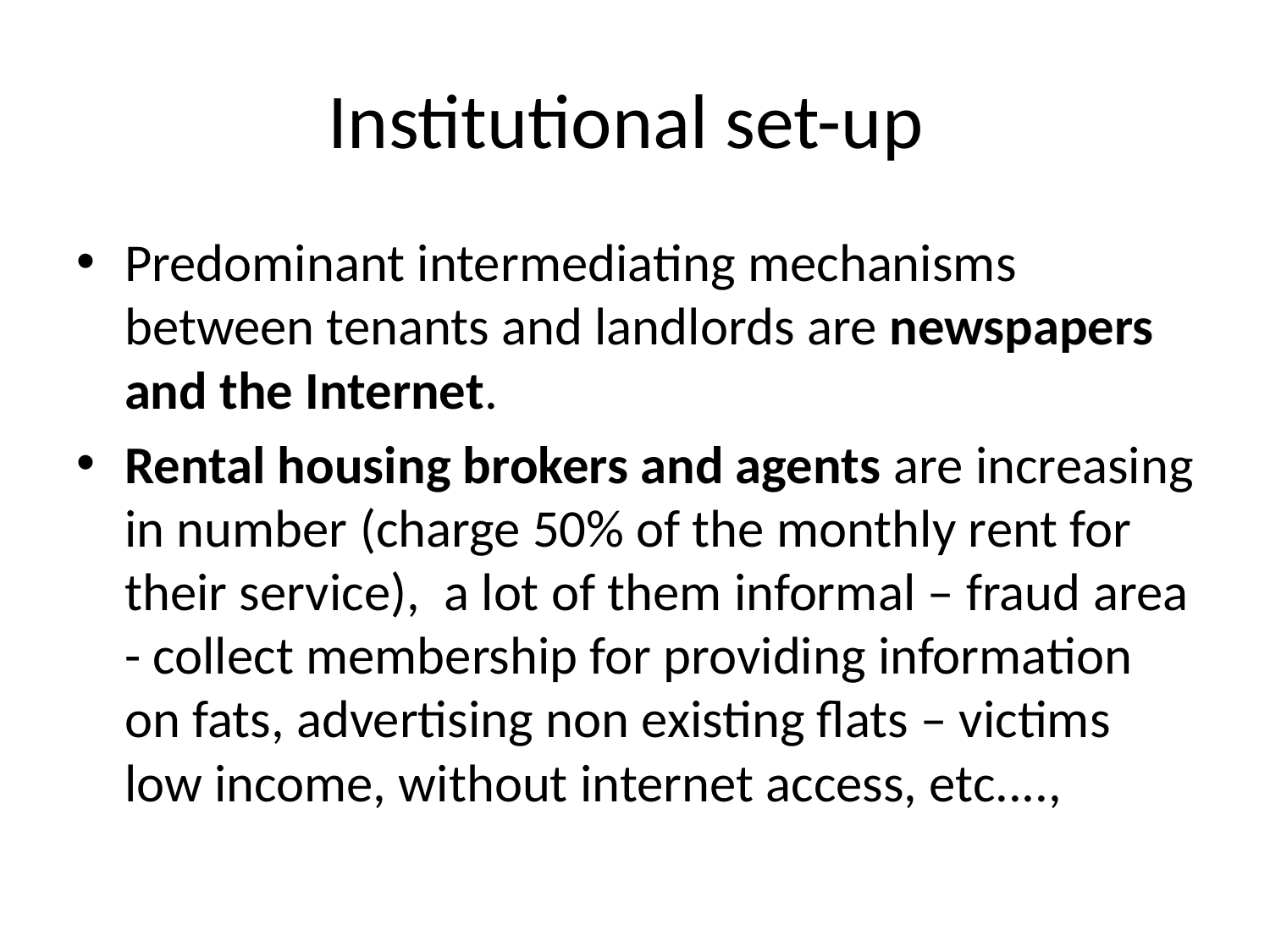

# Institutional set-up
Predominant intermediating mechanisms between tenants and landlords are newspapers and the Internet.
Rental housing brokers and agents are increasing in number (charge 50% of the monthly rent for their service),  a lot of them informal – fraud area - collect membership for providing information on fats, advertising non existing flats – victims low income, without internet access, etc....,